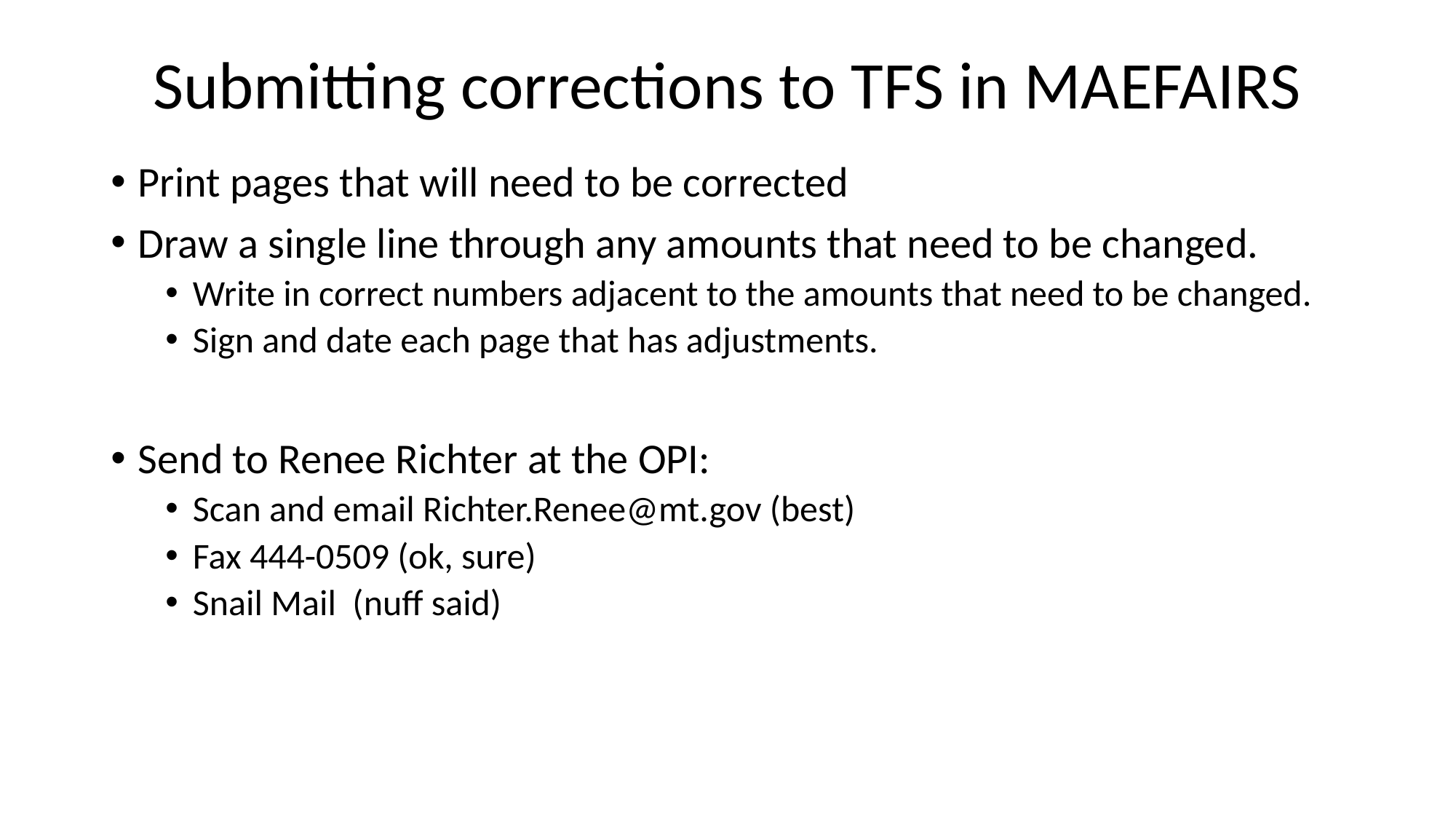

# Submitting corrections to TFS in MAEFAIRS
Print pages that will need to be corrected
Draw a single line through any amounts that need to be changed.
Write in correct numbers adjacent to the amounts that need to be changed.
Sign and date each page that has adjustments.

Send to Renee Richter at the OPI:
Scan and email Richter.Renee@mt.gov (best)
Fax 444-0509 (ok, sure)
Snail Mail  (nuff said)